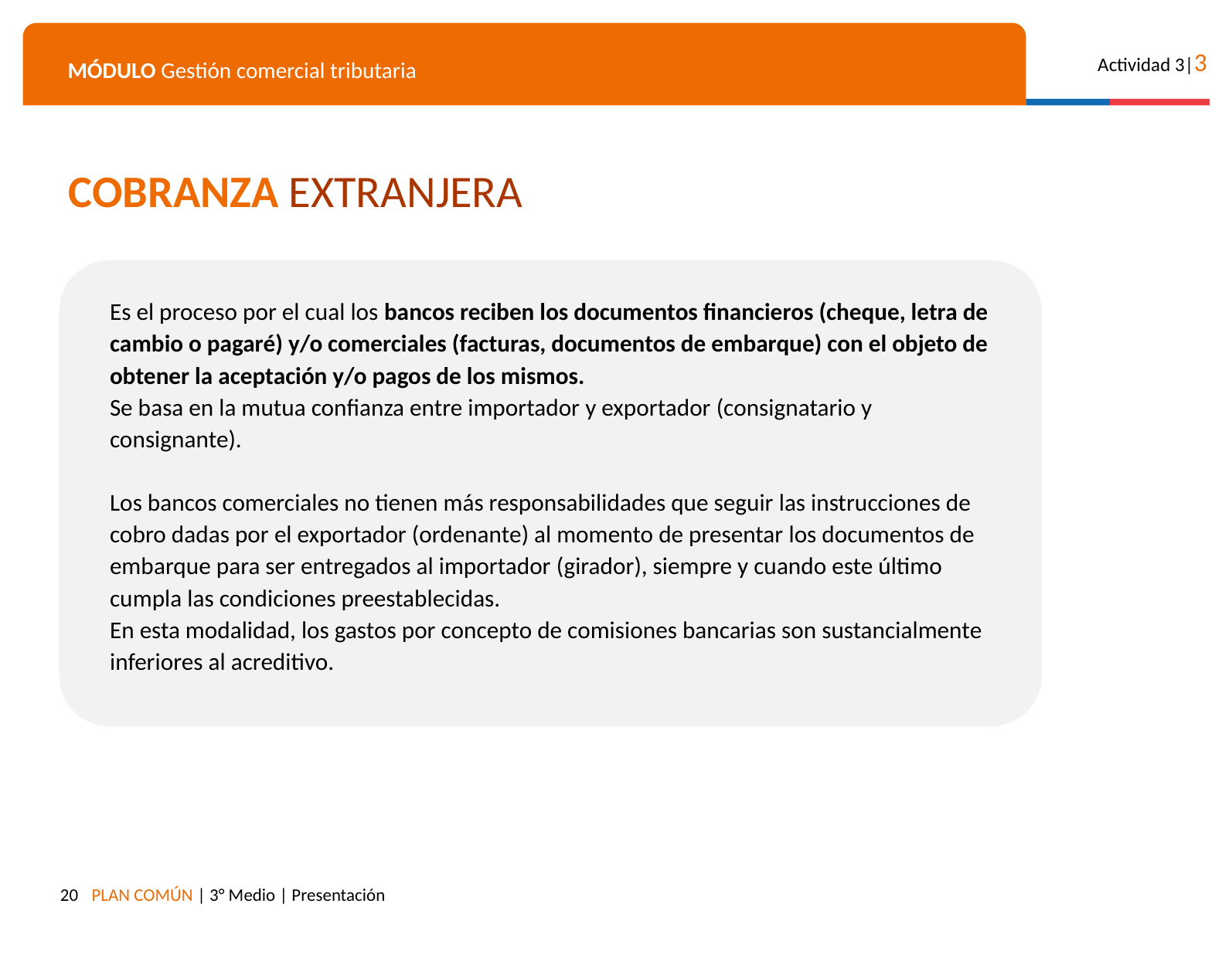

COBRANZA EXTRANJERA

Es el proceso por el cual los bancos reciben los documentos financieros (cheque, letra de cambio o pagaré) y/o comerciales (facturas, documentos de embarque) con el objeto de obtener la aceptación y/o pagos de los mismos.
Se basa en la mutua confianza entre importador y exportador (consignatario y consignante).

Los bancos comerciales no tienen más responsabilidades que seguir las instrucciones de cobro dadas por el exportador (ordenante) al momento de presentar los documentos de embarque para ser entregados al importador (girador), siempre y cuando este último cumpla las condiciones preestablecidas.
En esta modalidad, los gastos por concepto de comisiones bancarias son sustancialmente inferiores al acreditivo.